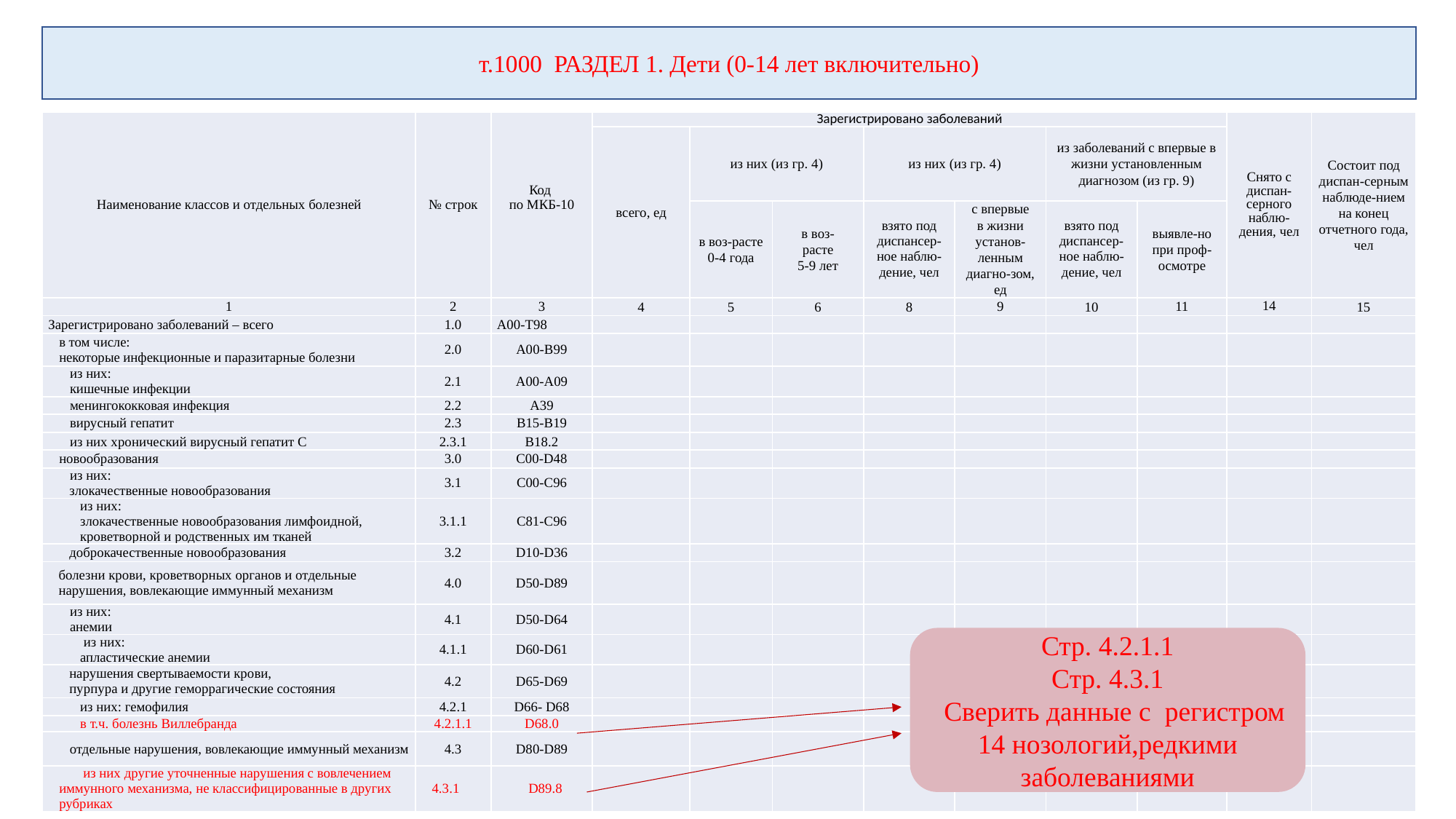

т.1000  РАЗДЕЛ 1. Дети (0-14 лет включительно)
| Наименование классов и отдельных болезней | № строк | Код по МКБ-10 | Зарегистрировано заболеваний |  |  |  |  |  |  | Снято с диспан-серного наблю-дения, чел | Состоит под диспан-серным наблюде-нием на конец отчетного года, чел |
| --- | --- | --- | --- | --- | --- | --- | --- | --- | --- | --- | --- |
|  |  |  | всего, ед | из них (из гр. 4) |  | из них (из гр. 4) |  | из заболеваний с впервые в жизни установленным диагнозом (из гр. 9) |  |  |  |
|  |  |  |  | в воз-расте 0-4 года | в воз- расте 5-9 лет | взято под диспансер-ное наблю- дение, чел | с впервые в жизни установ- ленным диагно-зом, ед | взято под диспансер-ное наблю- дение, чел | выявле-но при проф-осмотре |  |  |
| 1 | 2 | 3 | 4 | 5 | 6 | 8 | 9 | 10 | 11 | 14 | 15 |
| Зарегистрировано заболеваний – всего | 1.0 | А00-Т98 |  |  |  |  |  |  |  |  |  |
| в том числе: некоторые инфекционные и паразитарные болезни | 2.0 | А00-В99 |  |  |  |  |  |  |  |  |  |
| из них: кишечные инфекции | 2.1 | А00-А09 |  |  |  |  |  |  |  |  |  |
| менингококковая инфекция | 2.2 | А39 |  |  |  |  |  |  |  |  |  |
| вирусный гепатит | 2.3 | В15-В19 |  |  |  |  |  |  |  |  |  |
| из них хронический вирусный гепатит С | 2.3.1 | B18.2 |  |  |  |  |  |  |  |  |  |
| новообразования | 3.0 | С00-D48 |  |  |  |  |  |  |  |  |  |
| из них: злокачественные новообразования | 3.1 | С00-С96 |  |  |  |  |  |  |  |  |  |
| из них: злокачественные новообразования лимфоидной, кроветворной и родственных им тканей | 3.1.1 | С81-С96 |  |  |  |  |  |  |  |  |  |
| доброкачественные новообразования | 3.2 | D10-D36 |  |  |  |  |  |  |  |  |  |
| болезни крови, кроветворных органов и отдельные нарушения, вовлекающие иммунный механизм | 4.0 | D50-D89 |  |  |  |  |  |  |  |  |  |
| из них: анемии | 4.1 | D50-D64 |  |  |  |  |  |  |  |  |  |
| из них: апластические анемии | 4.1.1 | D60-D61 |  |  |  |  |  |  |  |  |  |
| нарушения свертываемости крови, пурпура и другие геморрагические состояния | 4.2 | D65-D69 |  |  |  |  |  |  |  |  |  |
| из них: гемофилия | 4.2.1 | D66- D68 |  |  |  |  |  |  |  |  |  |
| в т.ч. болезнь Виллебранда | 4.2.1.1 | D68.0 |  |  |  |  |  |  |  |  |  |
| отдельные нарушения, вовлекающие иммунный механизм | 4.3 | D80-D89 |  |  |  |  |  |  |  |  |  |
| из них другие уточненные нарушения с вовлечением иммунного механизма, не классифицированные в других рубриках | 4.3.1 | D89.8 |  |  |  |  |  |  |  |  |  |
Стр. 4.2.1.1
Стр. 4.3.1
  Сверить данные с  регистром 14 нозологий,редкими заболеваниями